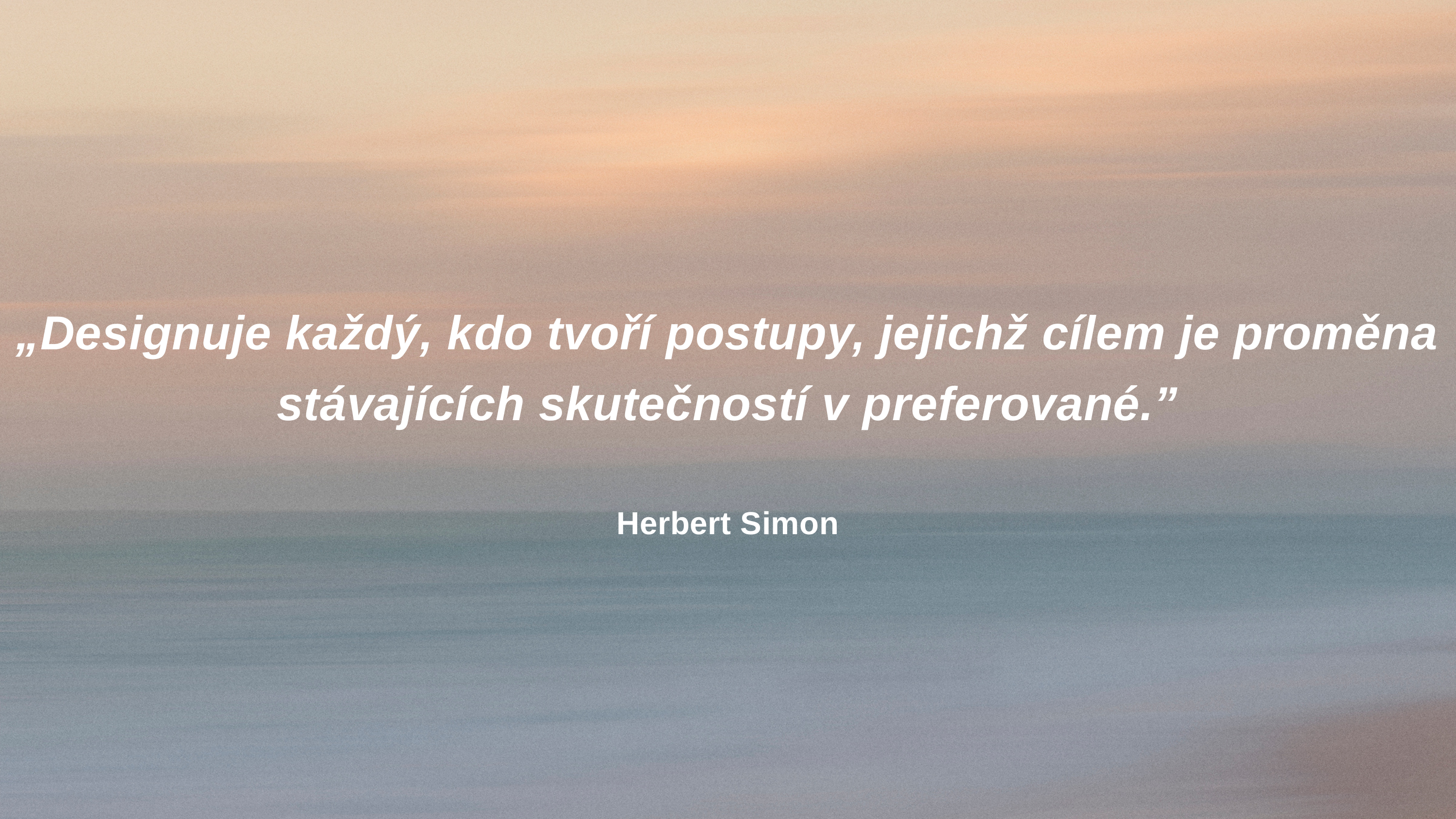

„Designuje každý, kdo tvoří postupy, jejichž cílem je proměna stávajících skutečností v preferované.”

Herbert Simon